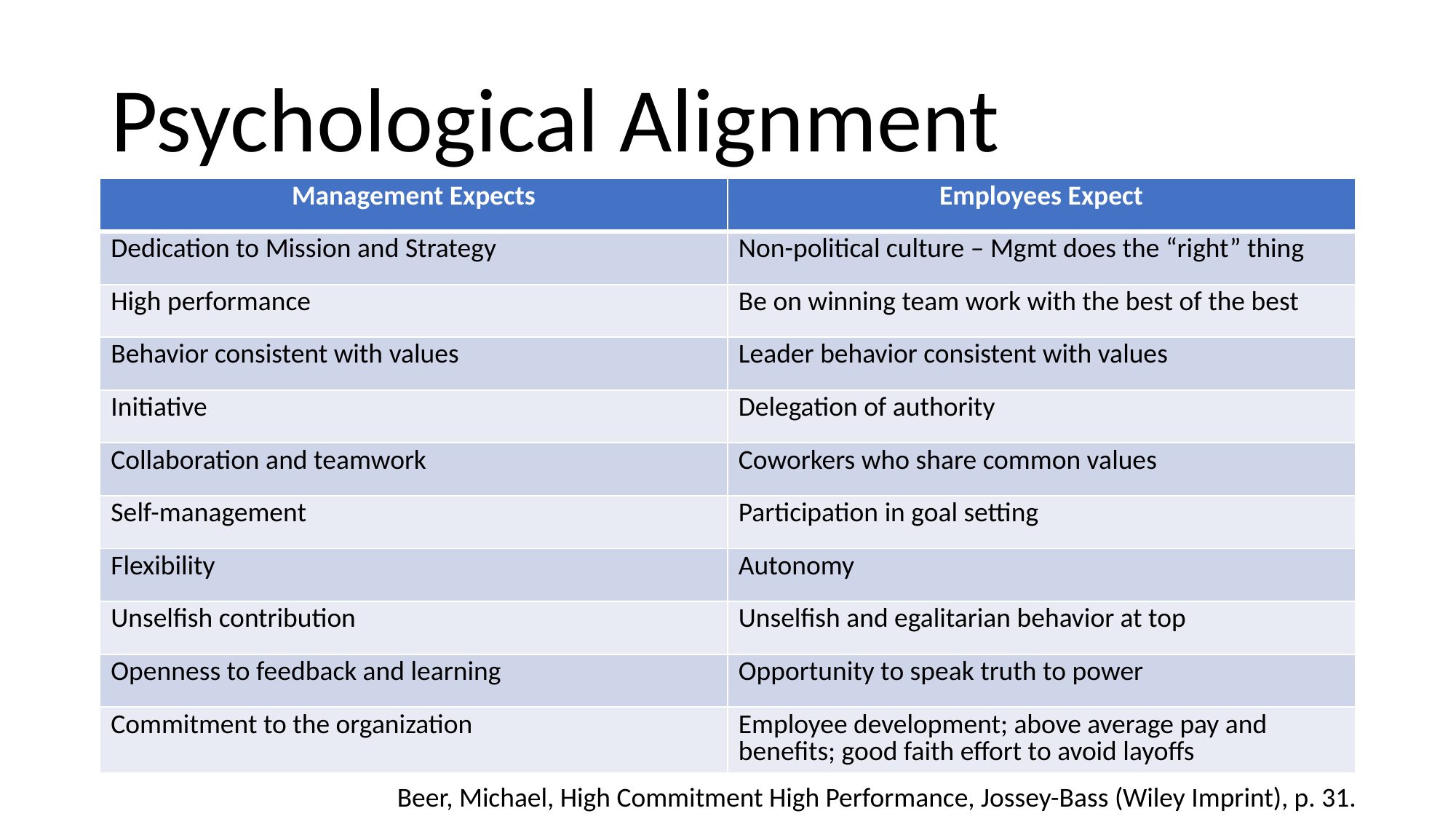

# Psychological Alignment
| Management Expects | Employees Expect |
| --- | --- |
| Dedication to Mission and Strategy | Non-political culture – Mgmt does the “right” thing |
| High performance | Be on winning team work with the best of the best |
| Behavior consistent with values | Leader behavior consistent with values |
| Initiative | Delegation of authority |
| Collaboration and teamwork | Coworkers who share common values |
| Self-management | Participation in goal setting |
| Flexibility | Autonomy |
| Unselfish contribution | Unselfish and egalitarian behavior at top |
| Openness to feedback and learning | Opportunity to speak truth to power |
| Commitment to the organization | Employee development; above average pay and benefits; good faith effort to avoid layoffs |
Beer, Michael, High Commitment High Performance, Jossey-Bass (Wiley Imprint), p. 31.